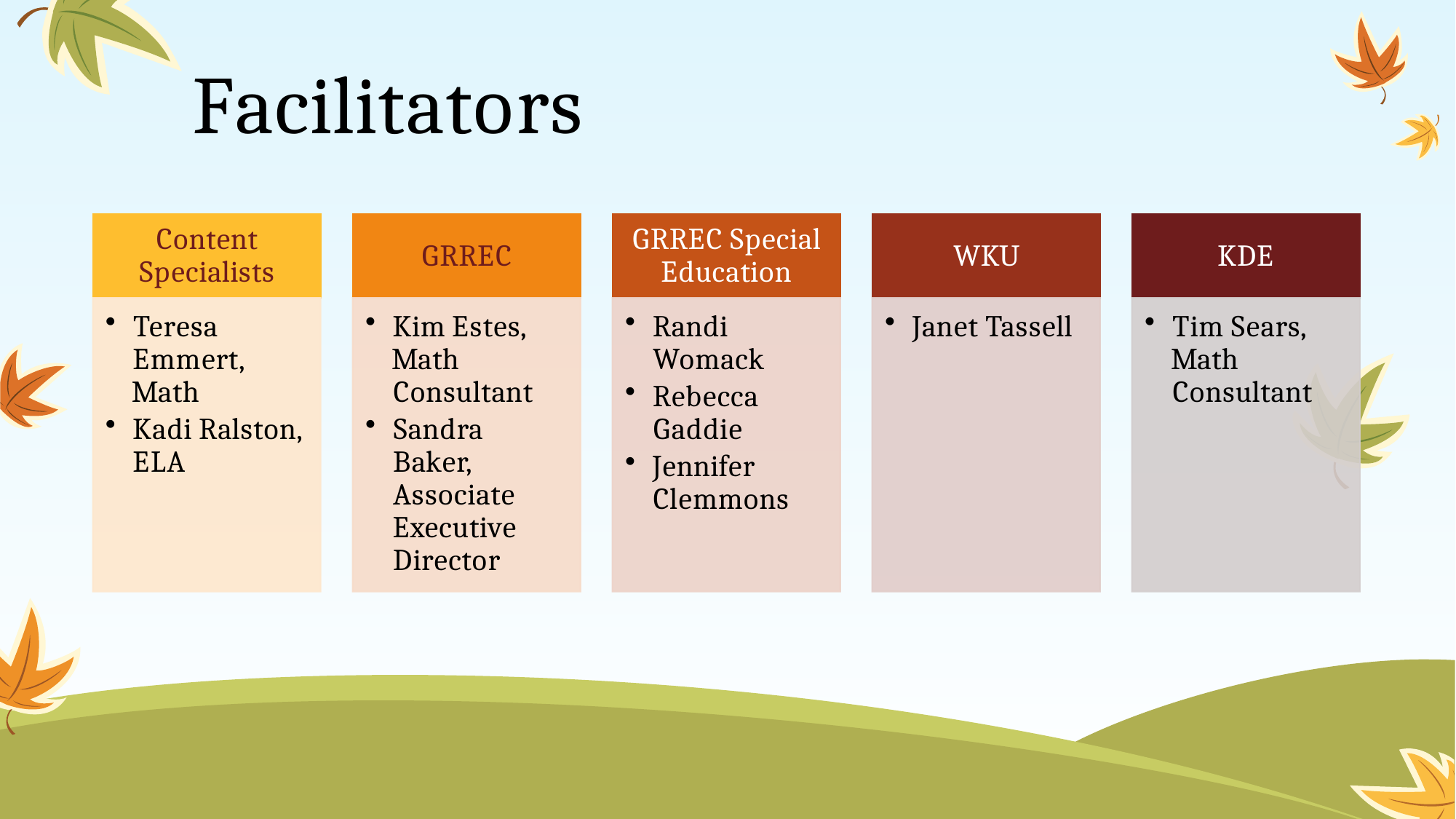

# Facilitators
Content Specialists
Teresa Emmert, Math
Kadi Ralston, ELA
GRREC
Kim Estes, Math Consultant
Sandra Baker, Associate Executive Director
GRREC Special Education
Randi Womack
Rebecca Gaddie
Jennifer Clemmons
WKU
Janet Tassell
KDE
Tim Sears, Math Consultant